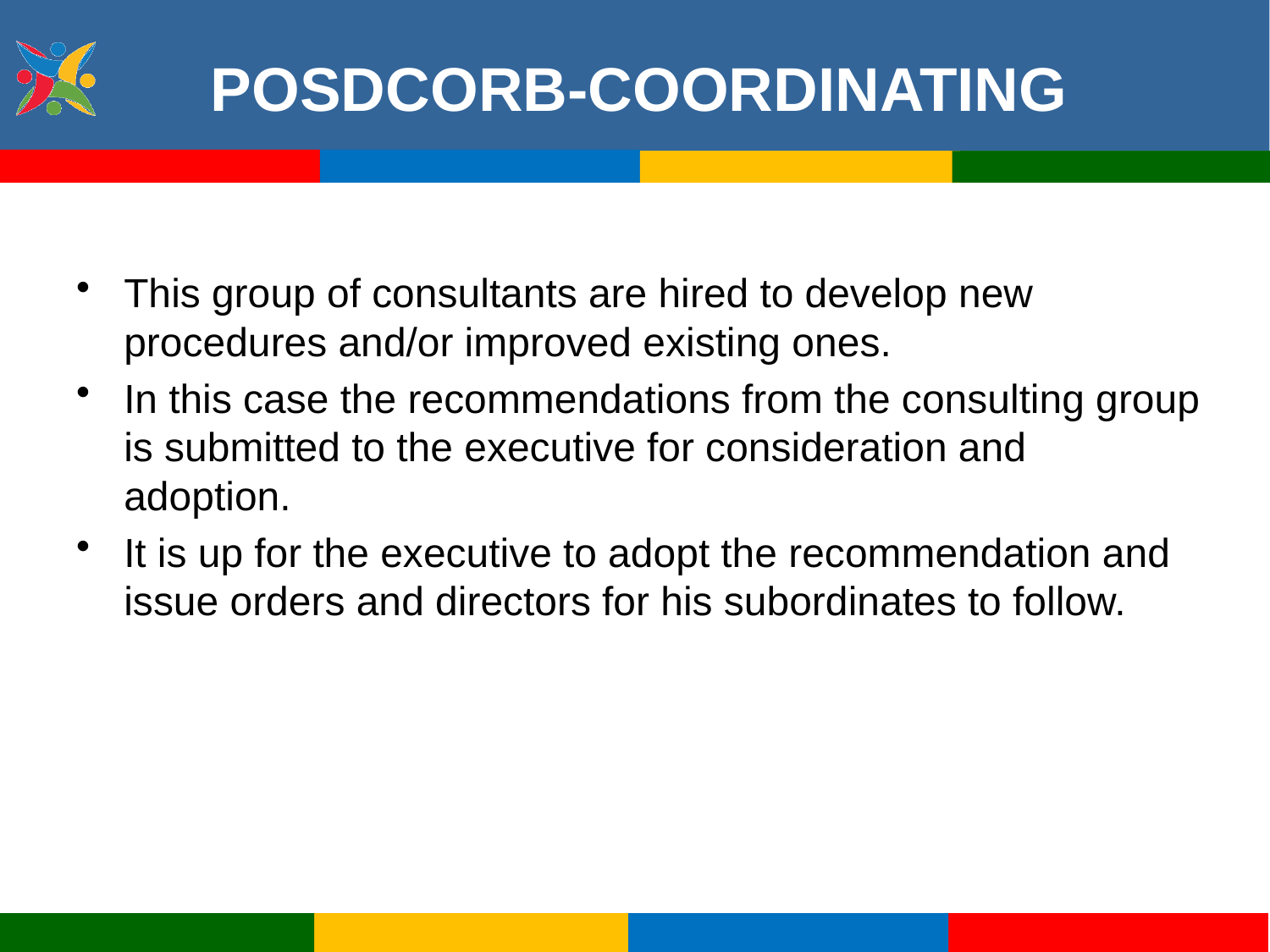

# POSDCORB-COORDINATING
This group of consultants are hired to develop new procedures and/or improved existing ones.
In this case the recommendations from the consulting group is submitted to the executive for consideration and adoption.
It is up for the executive to adopt the recommendation and issue orders and directors for his subordinates to follow.